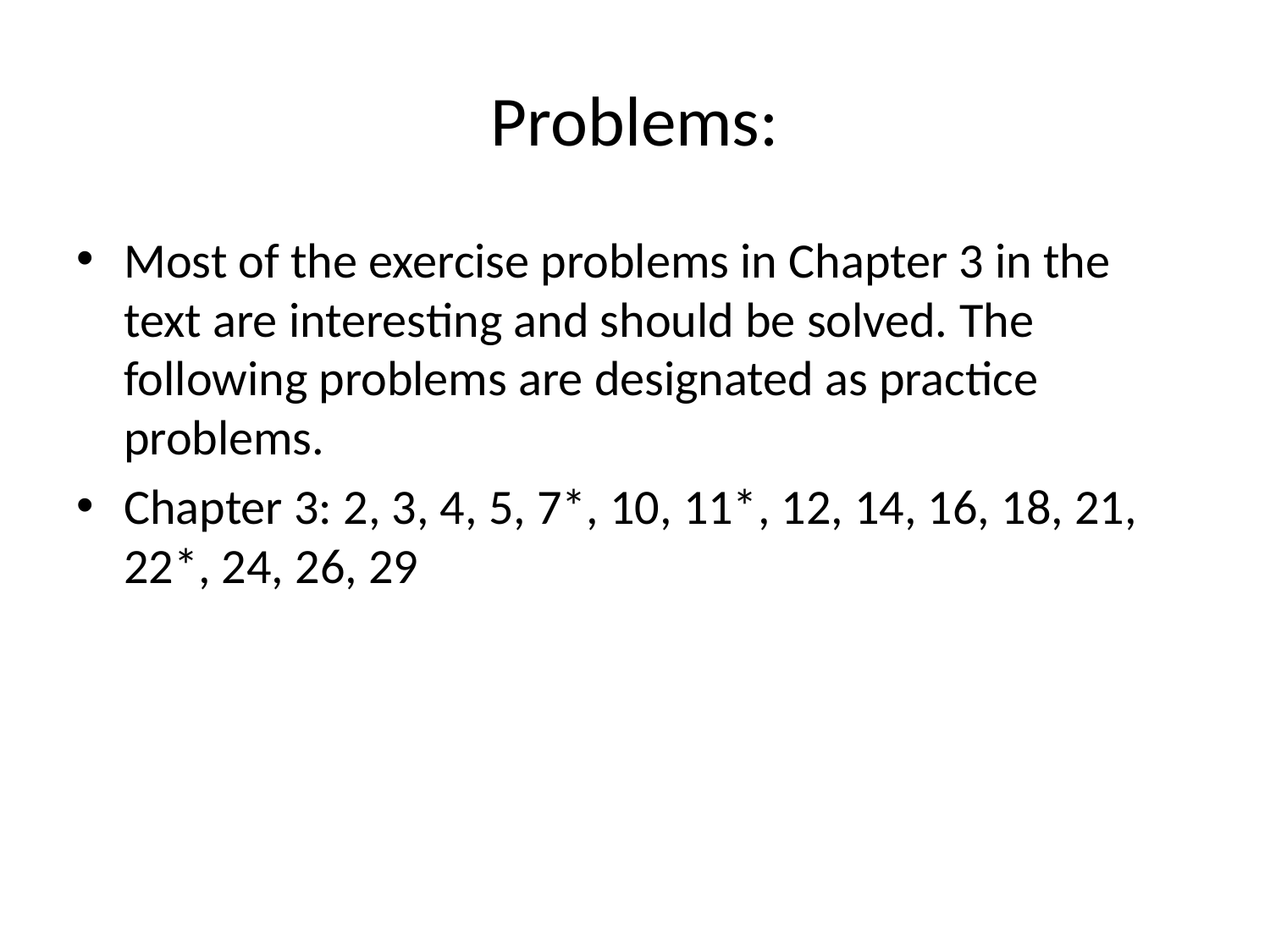

# Problems:
Most of the exercise problems in Chapter 3 in the text are interesting and should be solved. The following problems are designated as practice problems.
Chapter 3: 2, 3, 4, 5, 7*, 10, 11*, 12, 14, 16, 18, 21, 22*, 24, 26, 29